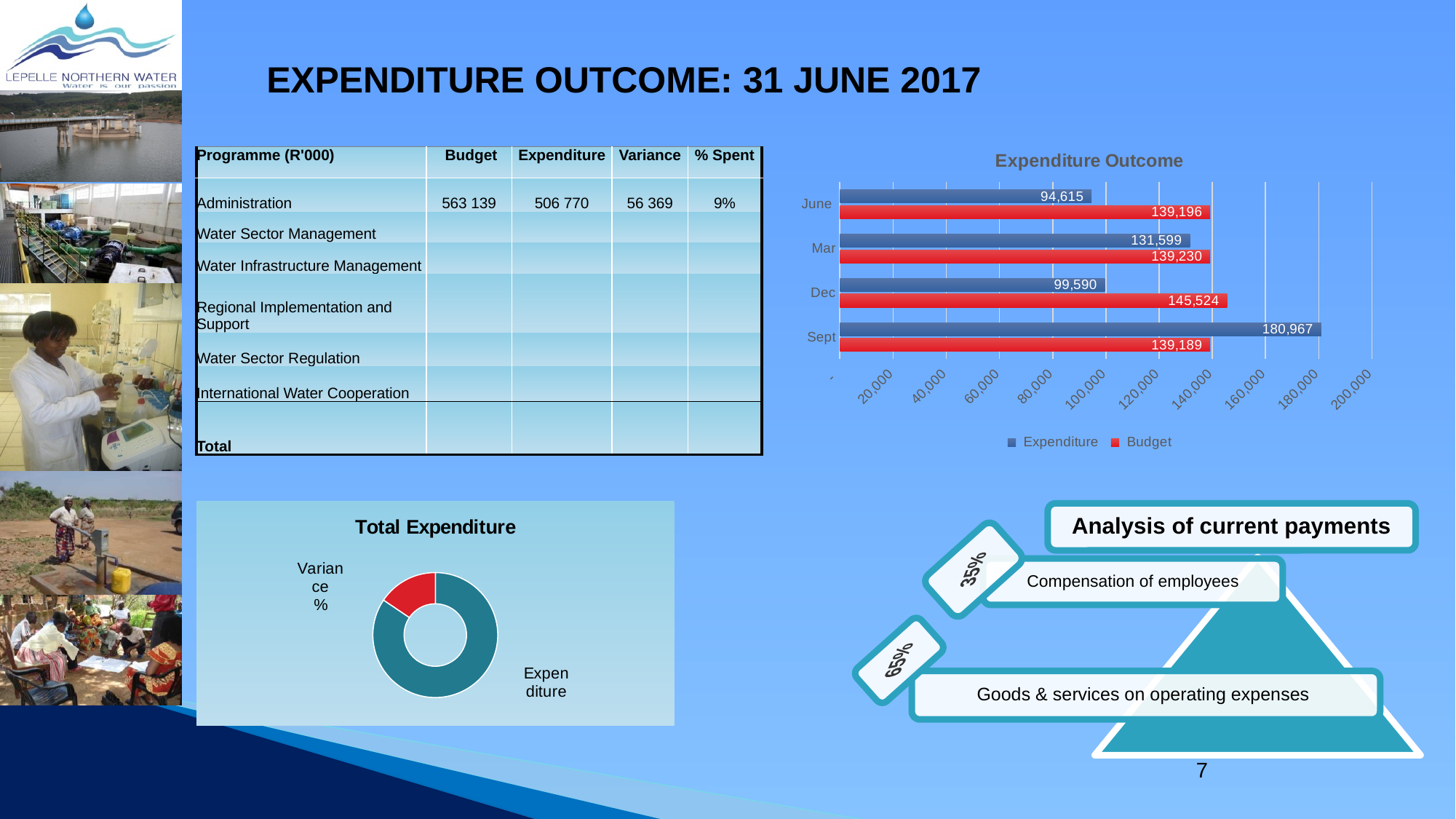

# Expenditure outcome: 31 June 2017

### Chart: Expenditure Outcome

| Category |  Budget |  Expenditure  |
|---|---|---|
| Sept | 139188.73280000003 | 180966.97141999996 |
| Dec | 145524.44267 | 99589.63142000002 |
| Mar | 139230.00001 | 131598.97195 |
| June  | 139195.88565999997 | 94614.81503000001 |
| Programme (R'000) | Budget | Expenditure | Variance | % Spent |
| --- | --- | --- | --- | --- |
| Administration | 563 139 | 506 770 | 56 369 | 9% |
| Water Sector Management |  |  |  |  |
| Water Infrastructure Management |  |  |  |  |
| Regional Implementation and Support |  |  |  |  |
| Water Sector Regulation |  |  |  |  |
| International Water Cooperation |  |  |  |  |
| Total |  |  |  |  |
Compensation of employees
35%
Goods & services on operating expenses
65%
Analysis of current payments

[unsupported chart]

7